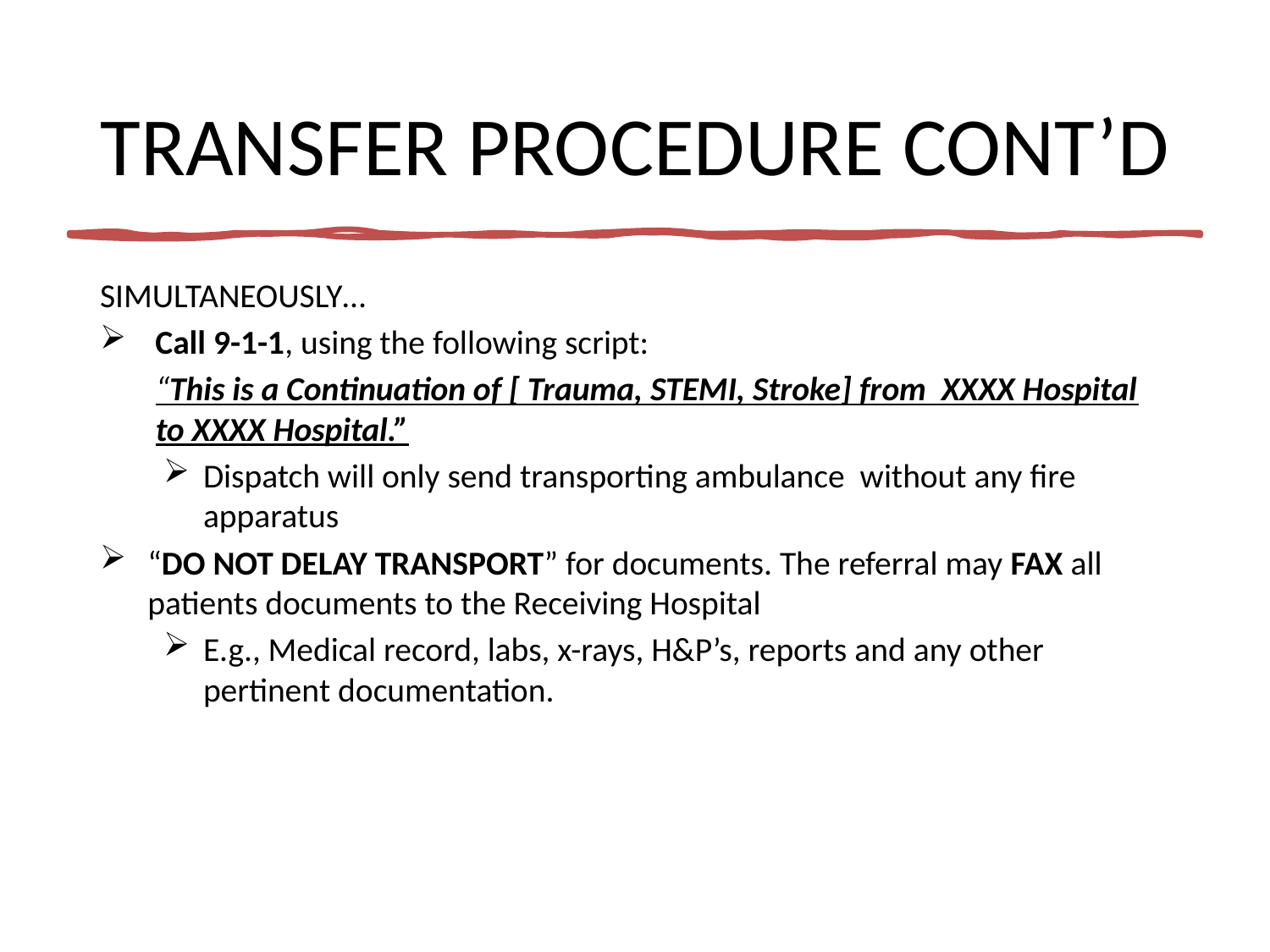

# TRANSFER PROCEDURE CONT’D

SIMULTANEOUSLY…
 Call 9-1-1, using the following script:
“This is a Continuation of [ Trauma, STEMI, Stroke] from  XXXX Hospital to XXXX Hospital.”
Dispatch will only send transporting ambulance  without any fire apparatus
“DO NOT DELAY TRANSPORT” for documents. The referral may FAX all patients documents to the Receiving Hospital
E.g., Medical record, labs, x-rays, H&P’s, reports and any other pertinent documentation.